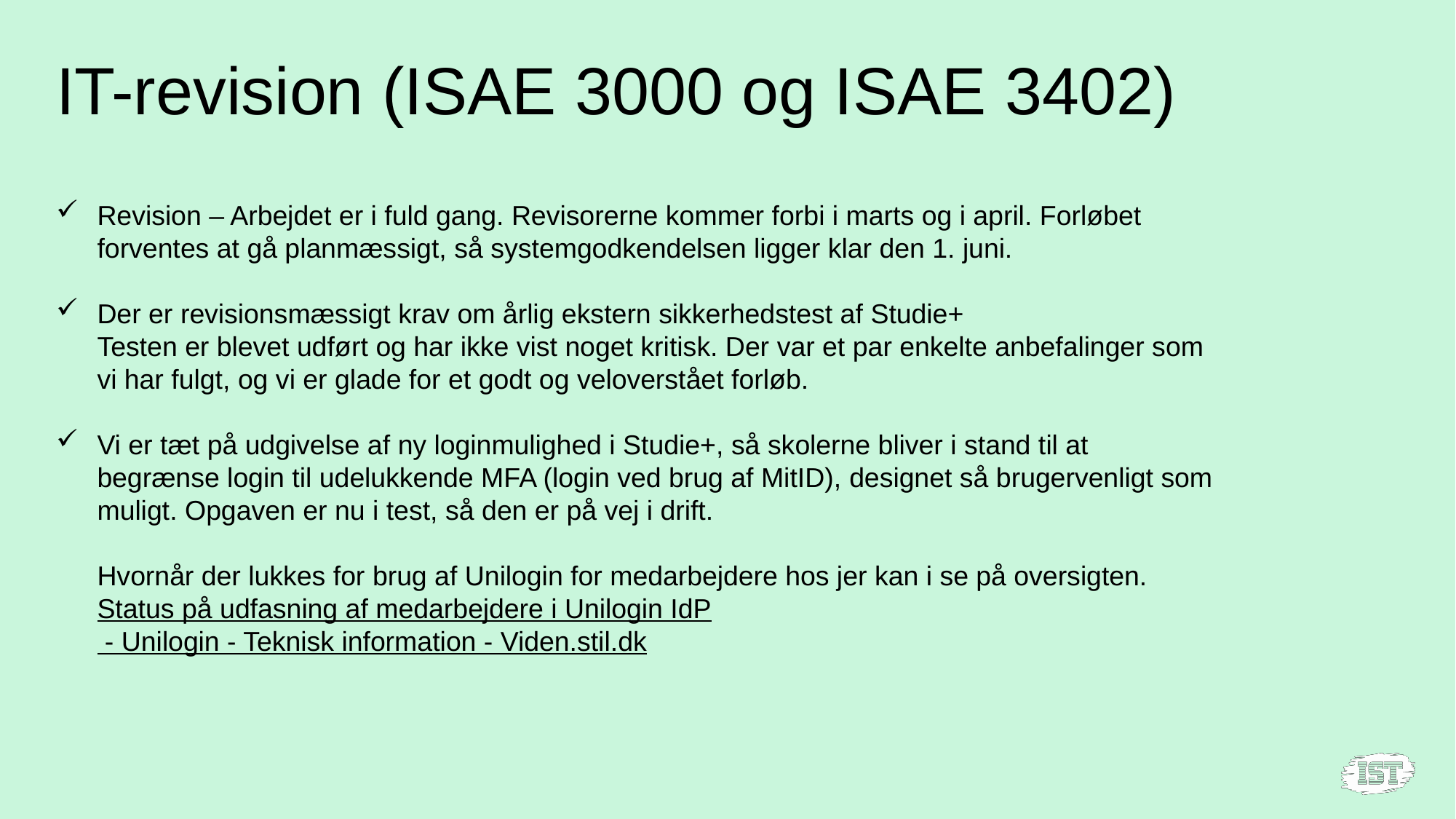

# IT-revision (ISAE 3000 og ISAE 3402)
Revision – Arbejdet er i fuld gang. Revisorerne kommer forbi i marts og i april. Forløbet forventes at gå planmæssigt, så systemgodkendelsen ligger klar den 1. juni.
Der er revisionsmæssigt krav om årlig ekstern sikkerhedstest af Studie+
Testen er blevet udført og har ikke vist noget kritisk. Der var et par enkelte anbefalinger som vi har fulgt, og vi er glade for et godt og veloverstået forløb.
Vi er tæt på udgivelse af ny loginmulighed i Studie+, så skolerne bliver i stand til at begrænse login til udelukkende MFA (login ved brug af MitID), designet så brugervenligt som muligt. Opgaven er nu i test, så den er på vej i drift.
Hvornår der lukkes for brug af Unilogin for medarbejdere hos jer kan i se på oversigten. Status på udfasning af medarbejdere i Unilogin IdP - Unilogin - Teknisk information - Viden.stil.dk